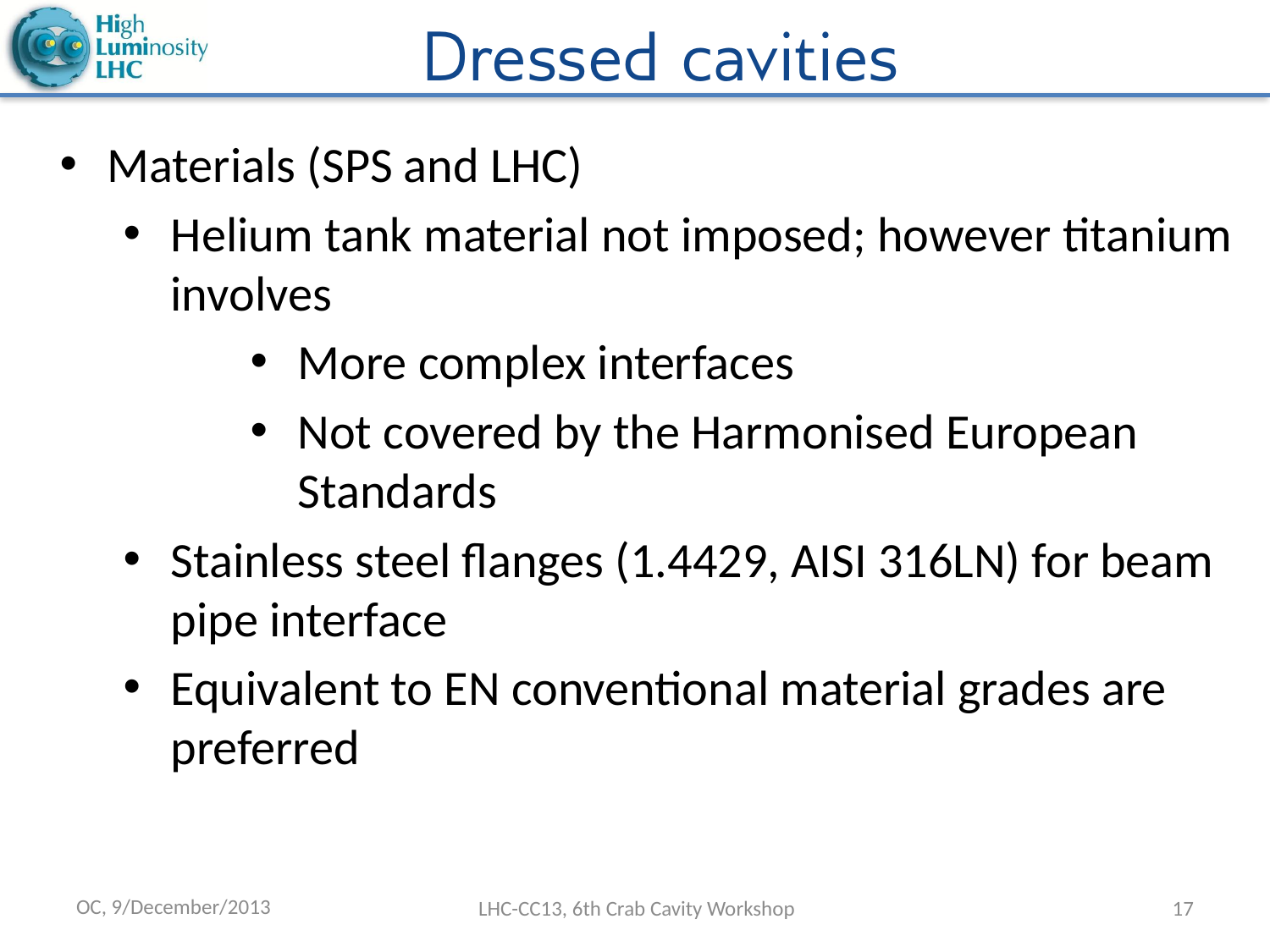

# Dressed cavities
Materials (SPS and LHC)
Helium tank material not imposed; however titanium involves
More complex interfaces
Not covered by the Harmonised European Standards
Stainless steel flanges (1.4429, AISI 316LN) for beam pipe interface
Equivalent to EN conventional material grades are preferred
OC, 9/December/2013
LHC-CC13, 6th Crab Cavity Workshop
17